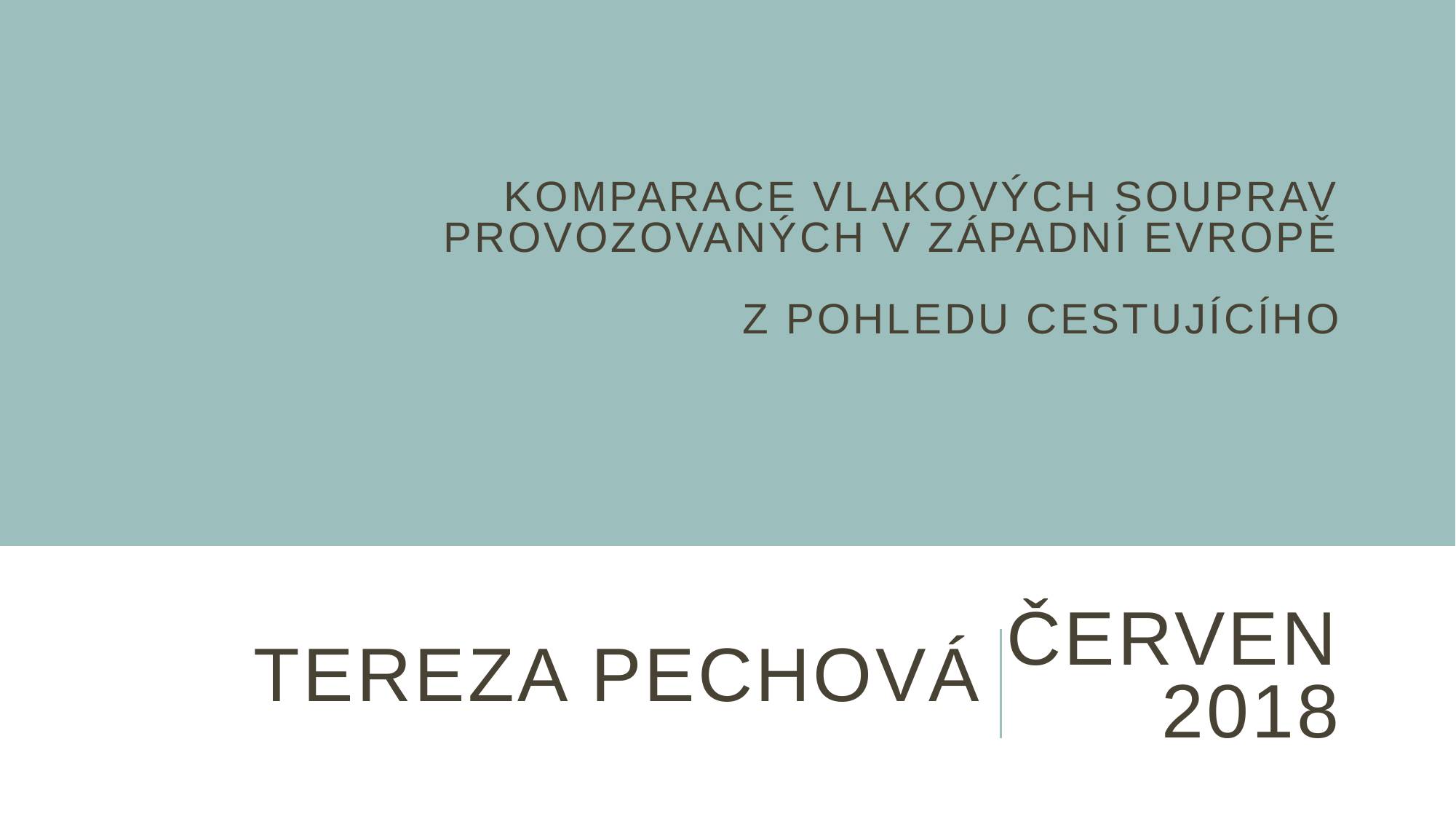

# Komparace vlakových souprav provozovaných v Západní Evropě z pohledu cestujícího
Tereza Pechová
Červen 2018